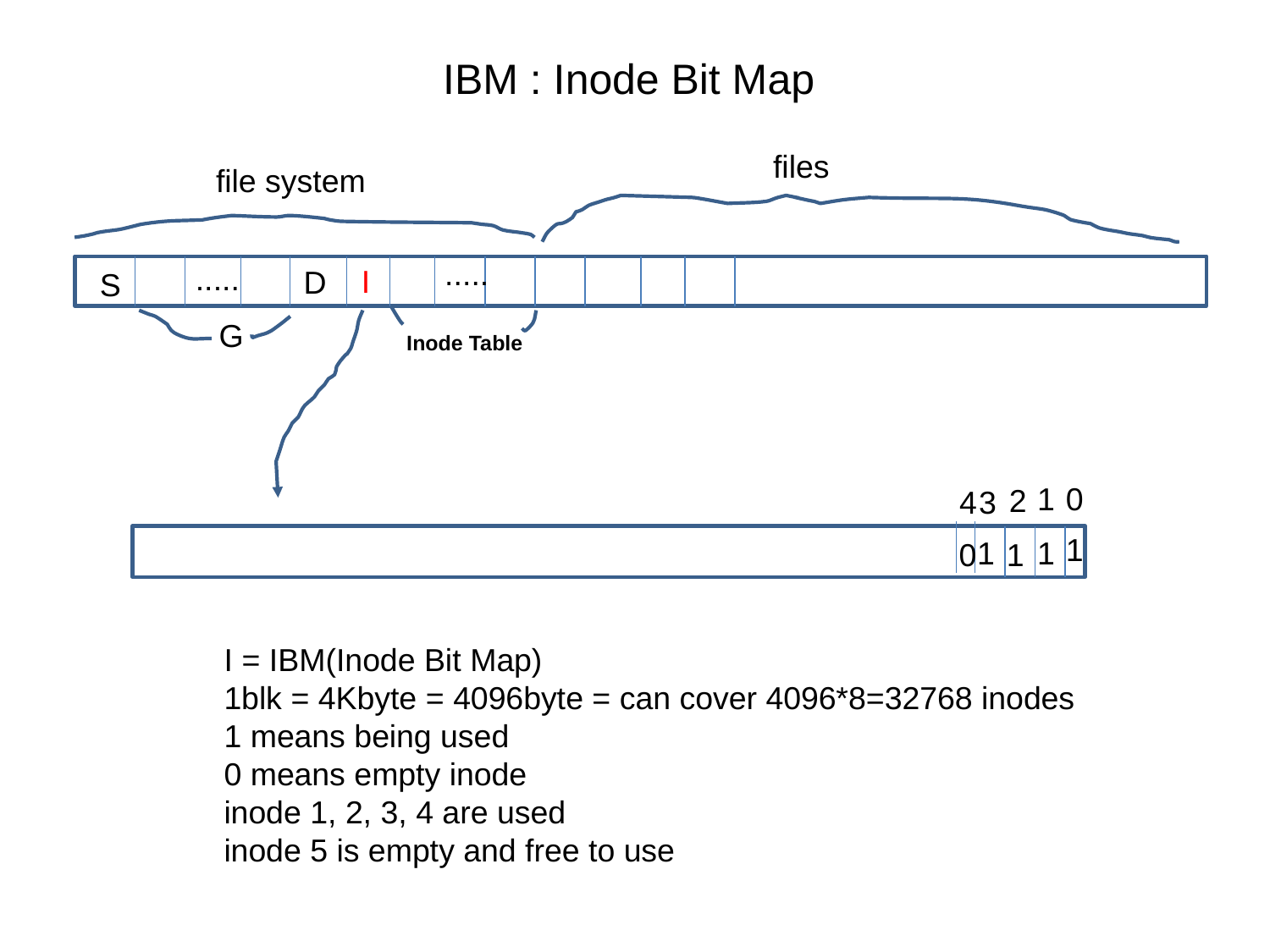

# IBM : Inode Bit Map
files
file system

.....
.....
I

D
S

G

Inode Table
1
0
2
4
3
1

1
1
0
1
I = IBM(Inode Bit Map)
1blk = 4Kbyte = 4096byte = can cover 4096*8=32768 inodes
1 means being used
0 means empty inode
inode 1, 2, 3, 4 are used
inode 5 is empty and free to use